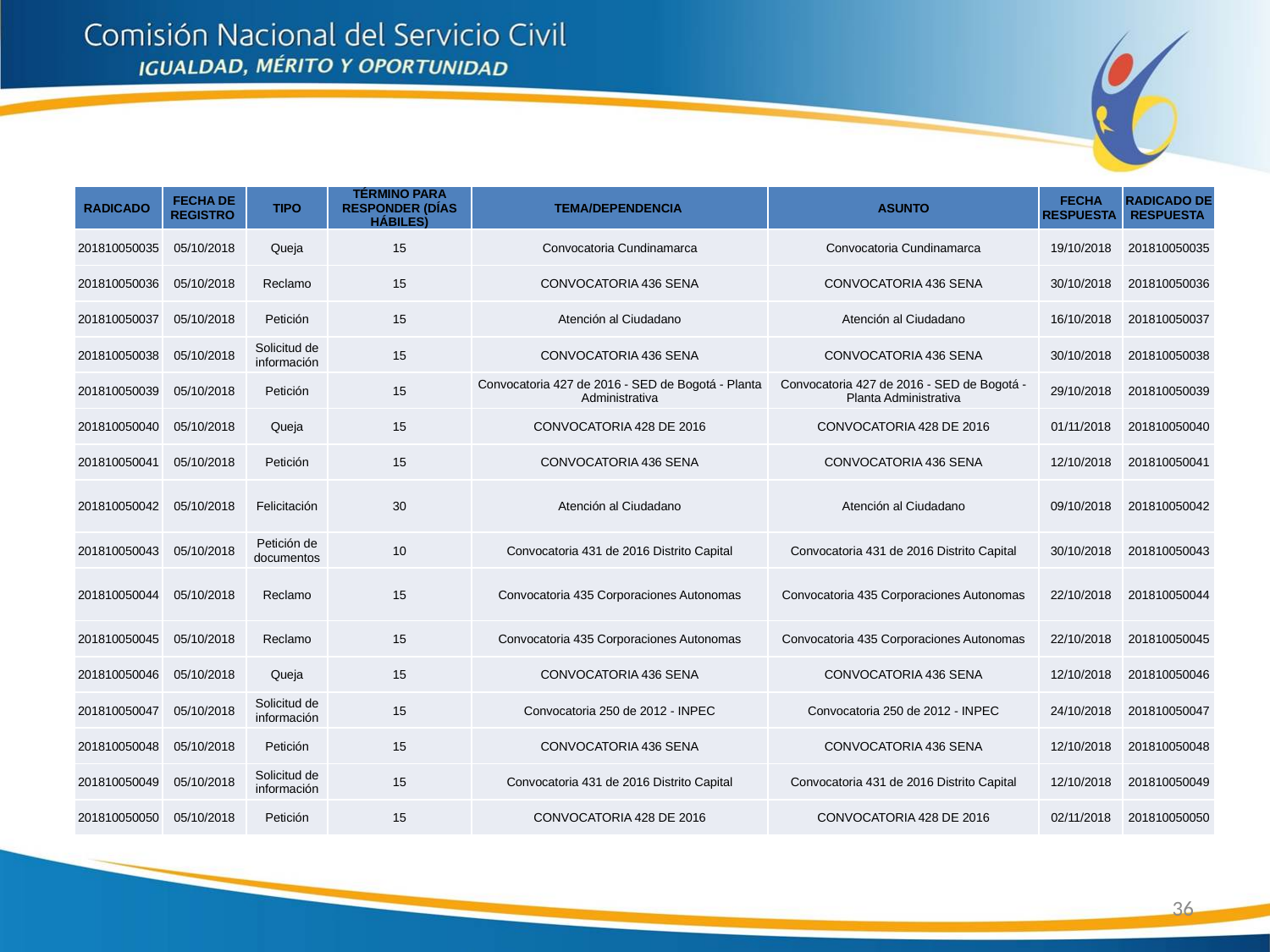

| RADICADO | FECHA DE REGISTRO | TIPO | TÉRMINO PARA RESPONDER (DÍAS HÁBILES) | TEMA/DEPENDENCIA | ASUNTO | FECHA RESPUESTA | RADICADO DE RESPUESTA |
| --- | --- | --- | --- | --- | --- | --- | --- |
| 201810050035 | 05/10/2018 | Queja | 15 | Convocatoria Cundinamarca | Convocatoria Cundinamarca | 19/10/2018 | 201810050035 |
| 201810050036 | 05/10/2018 | Reclamo | 15 | CONVOCATORIA 436 SENA | CONVOCATORIA 436 SENA | 30/10/2018 | 201810050036 |
| 201810050037 | 05/10/2018 | Petición | 15 | Atención al Ciudadano | Atención al Ciudadano | 16/10/2018 | 201810050037 |
| 201810050038 | 05/10/2018 | Solicitud de información | 15 | CONVOCATORIA 436 SENA | CONVOCATORIA 436 SENA | 30/10/2018 | 201810050038 |
| 201810050039 | 05/10/2018 | Petición | 15 | Convocatoria 427 de 2016 - SED de Bogotá - Planta Administrativa | Convocatoria 427 de 2016 - SED de Bogotá - Planta Administrativa | 29/10/2018 | 201810050039 |
| 201810050040 | 05/10/2018 | Queja | 15 | CONVOCATORIA 428 DE 2016 | CONVOCATORIA 428 DE 2016 | 01/11/2018 | 201810050040 |
| 201810050041 | 05/10/2018 | Petición | 15 | CONVOCATORIA 436 SENA | CONVOCATORIA 436 SENA | 12/10/2018 | 201810050041 |
| 201810050042 | 05/10/2018 | Felicitación | 30 | Atención al Ciudadano | Atención al Ciudadano | 09/10/2018 | 201810050042 |
| 201810050043 | 05/10/2018 | Petición de documentos | 10 | Convocatoria 431 de 2016 Distrito Capital | Convocatoria 431 de 2016 Distrito Capital | 30/10/2018 | 201810050043 |
| 201810050044 | 05/10/2018 | Reclamo | 15 | Convocatoria 435 Corporaciones Autonomas | Convocatoria 435 Corporaciones Autonomas | 22/10/2018 | 201810050044 |
| 201810050045 | 05/10/2018 | Reclamo | 15 | Convocatoria 435 Corporaciones Autonomas | Convocatoria 435 Corporaciones Autonomas | 22/10/2018 | 201810050045 |
| 201810050046 | 05/10/2018 | Queja | 15 | CONVOCATORIA 436 SENA | CONVOCATORIA 436 SENA | 12/10/2018 | 201810050046 |
| 201810050047 | 05/10/2018 | Solicitud de información | 15 | Convocatoria 250 de 2012 - INPEC | Convocatoria 250 de 2012 - INPEC | 24/10/2018 | 201810050047 |
| 201810050048 | 05/10/2018 | Petición | 15 | CONVOCATORIA 436 SENA | CONVOCATORIA 436 SENA | 12/10/2018 | 201810050048 |
| 201810050049 | 05/10/2018 | Solicitud de información | 15 | Convocatoria 431 de 2016 Distrito Capital | Convocatoria 431 de 2016 Distrito Capital | 12/10/2018 | 201810050049 |
| 201810050050 | 05/10/2018 | Petición | 15 | CONVOCATORIA 428 DE 2016 | CONVOCATORIA 428 DE 2016 | 02/11/2018 | 201810050050 |
36